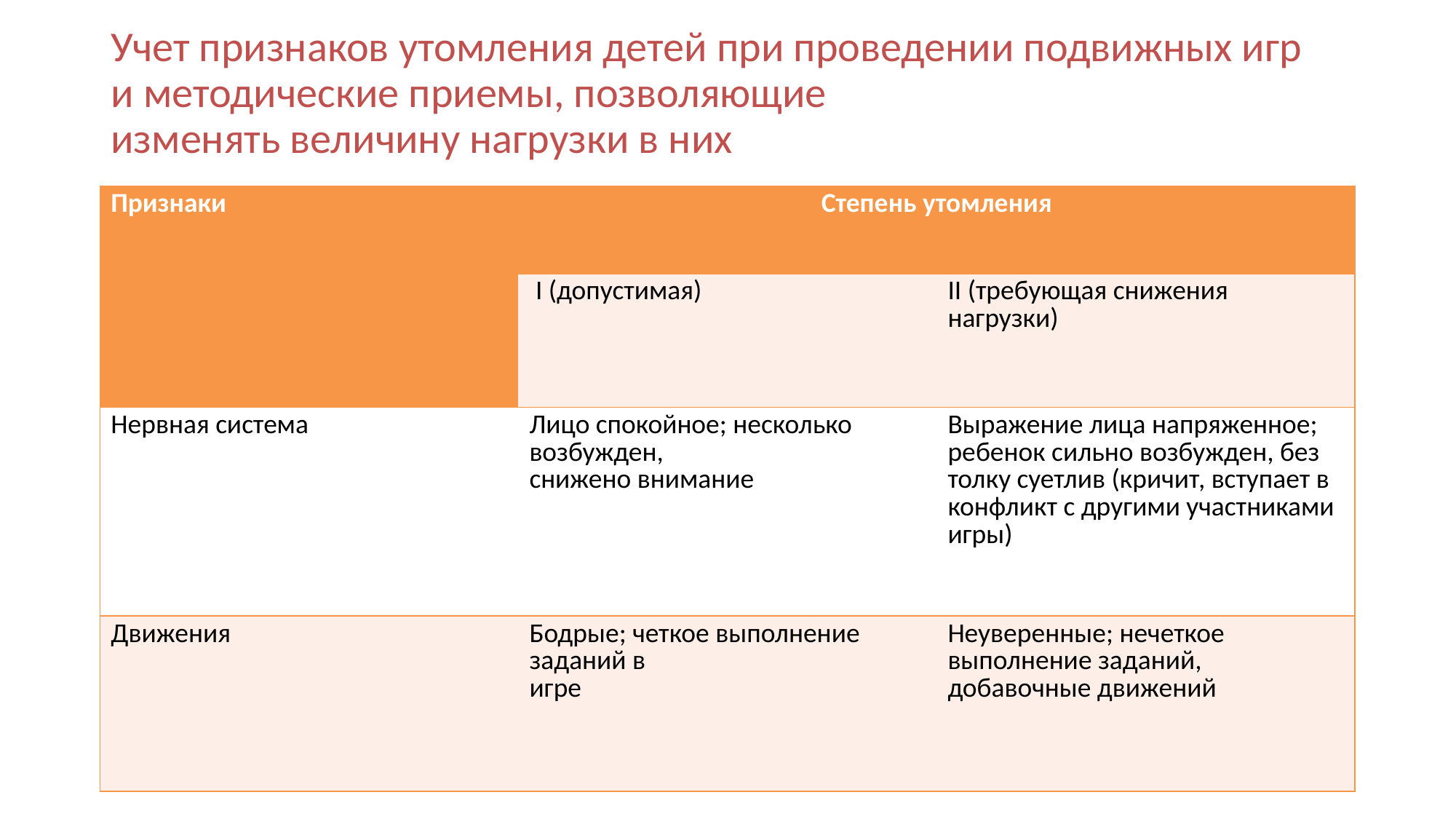

# Учет признаков утомления детей при проведении подвижных игр и методические приемы, позволяющие изменять величину нагрузки в них
| Признаки | Степень утомления |  |
| --- | --- | --- |
|  | I (допустимая) | II (требующая снижения нагрузки) |
| Нервная система | Лицо спокойное; несколько возбужден, снижено внимание | Выражение лица напряженное; ребенок сильно возбужден, без толку суетлив (кричит, вступает в конфликт с другими участниками игры) |
| Движения | Бодрые; четкое выполнение заданий в игре | Неуверенные; нечеткое выполнение заданий, добавочные движений |